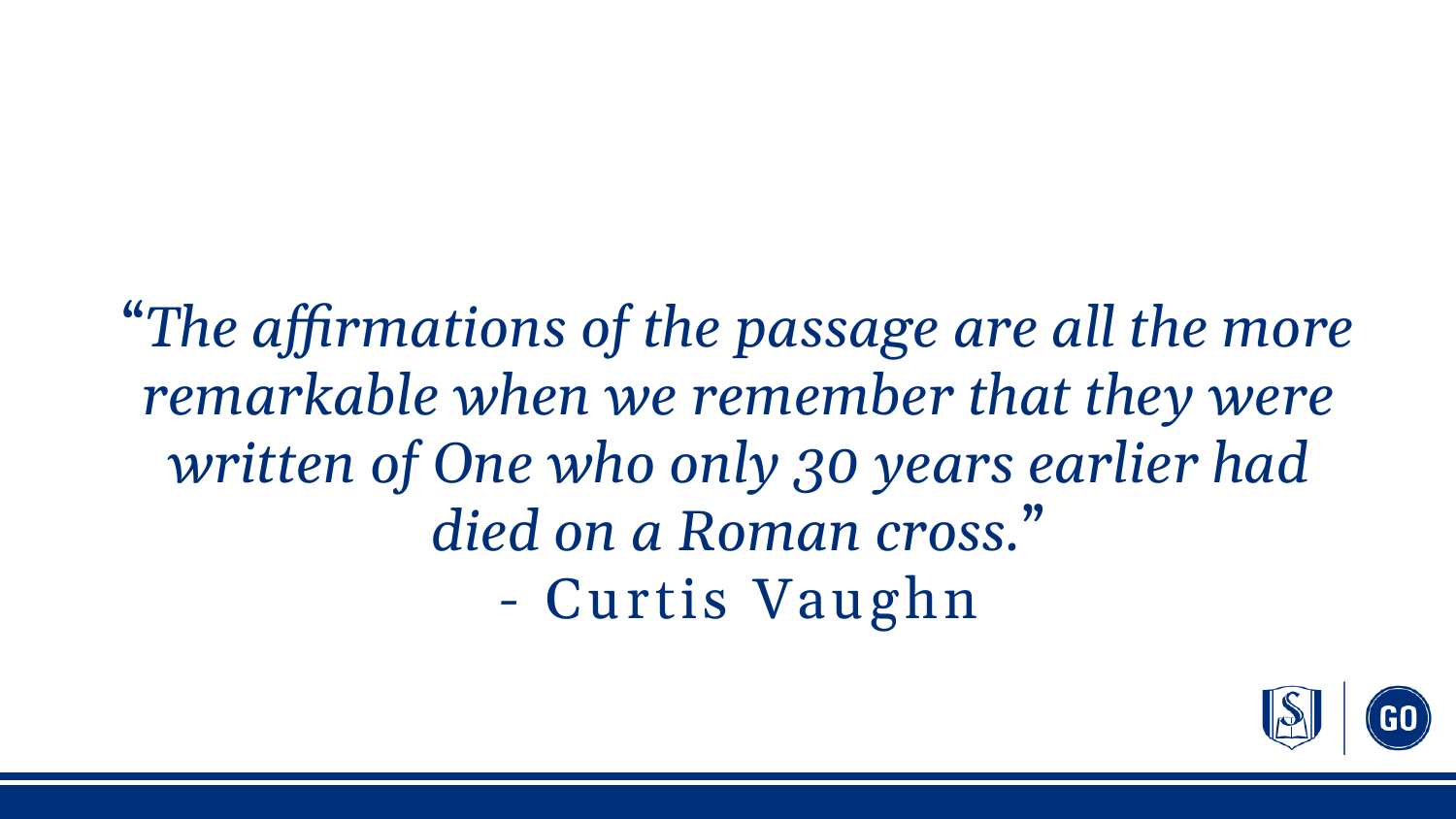

“The affirmations of the passage are all the more remarkable when we remember that they were written of One who only 30 years earlier had died on a Roman cross.”
- Curtis Vaughn